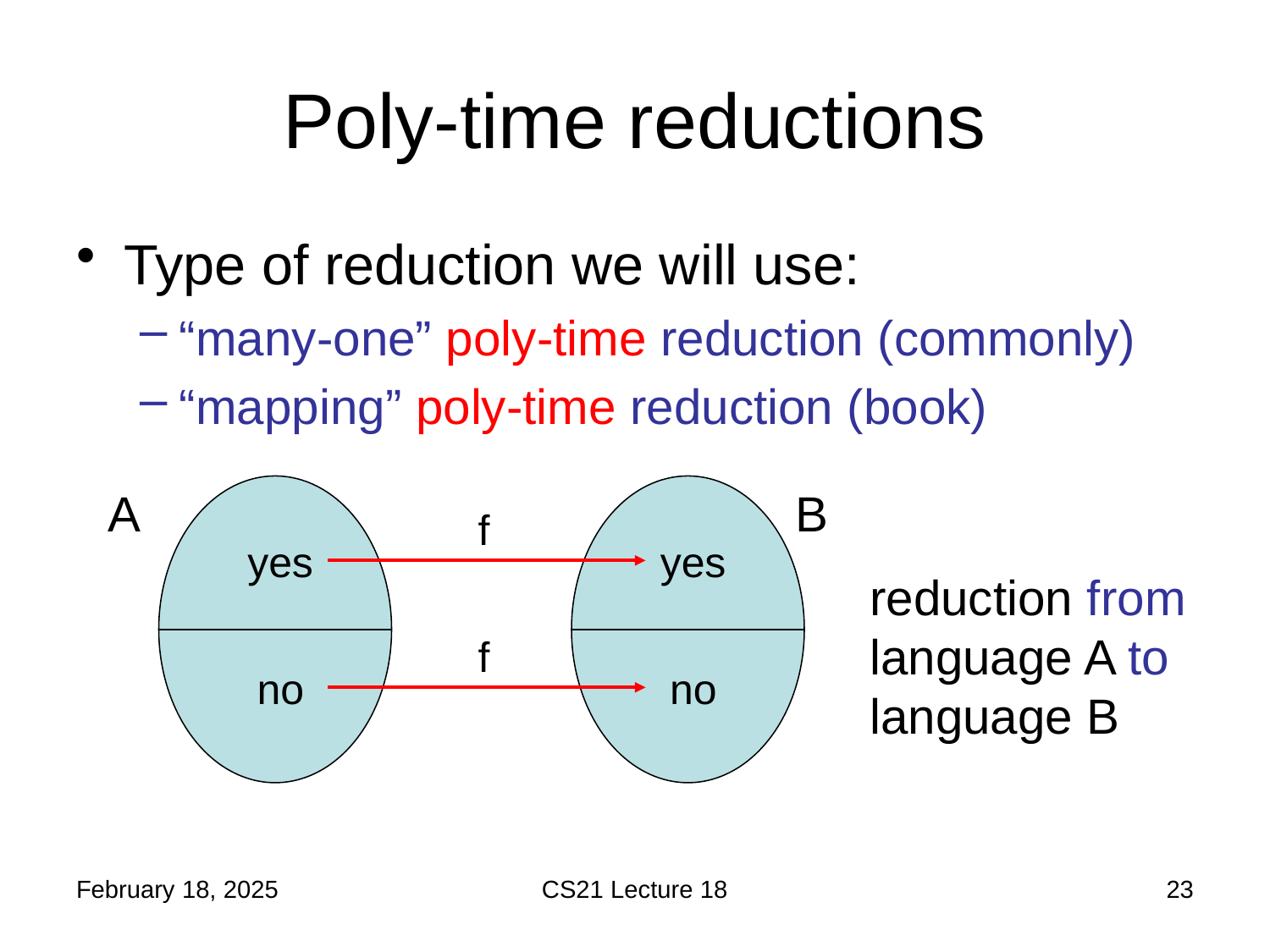

# Poly-time reductions
Type of reduction we will use:
“many-one” poly-time reduction (commonly)
“mapping” poly-time reduction (book)
A

B
f
yes
yes
reduction from language A to language B
f
no
no
February 18, 2025
CS21 Lecture 18
23